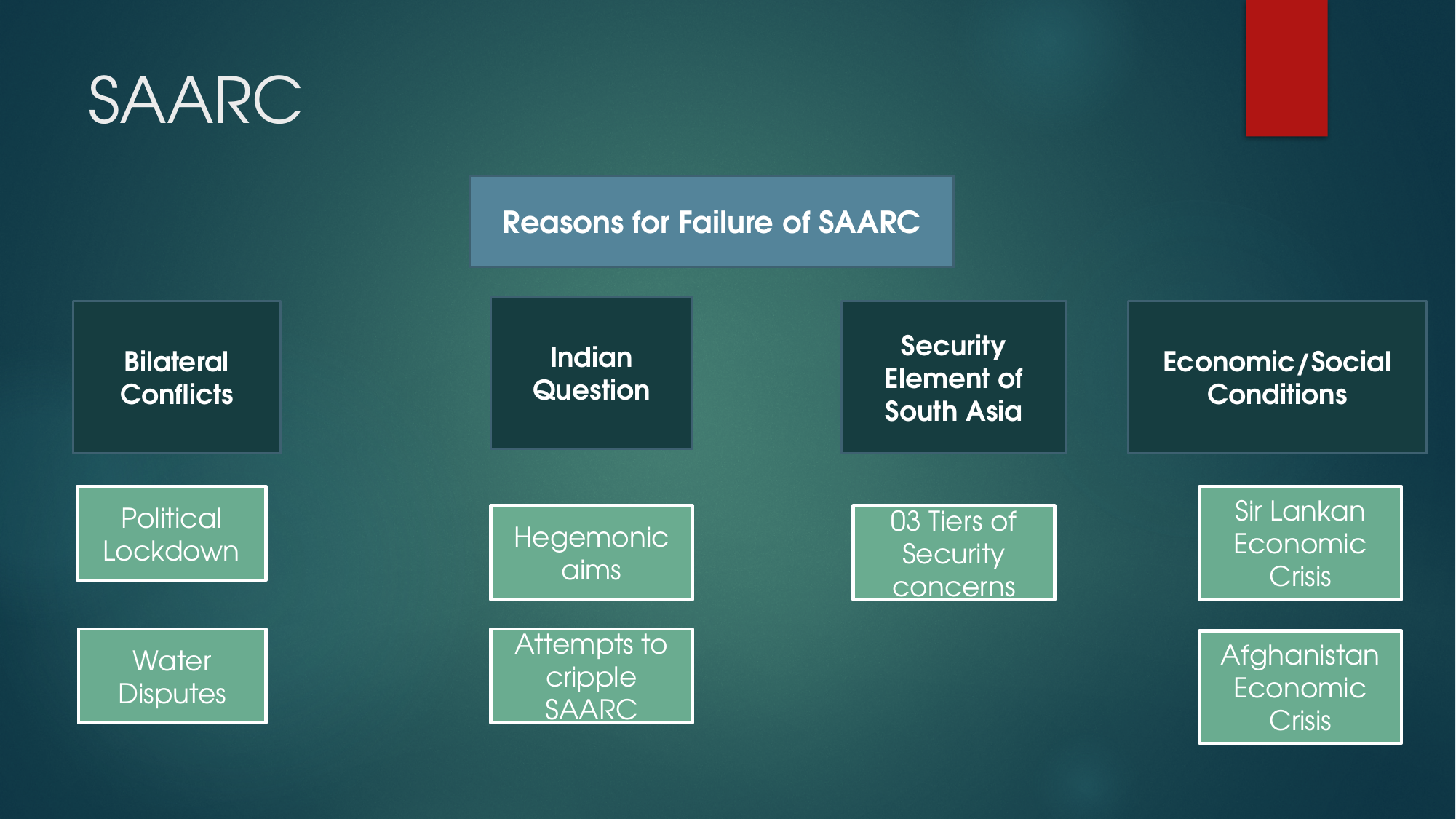

# SAARC
Reasons for Failure of SAARC
Indian Question
Bilateral Conflicts
Security Element of South Asia
Economic/Social Conditions
Political Lockdown
Sir Lankan Economic Crisis
Hegemonic aims
03 Tiers of Security concerns
Water Disputes
Attempts to cripple SAARC
Afghanistan Economic Crisis